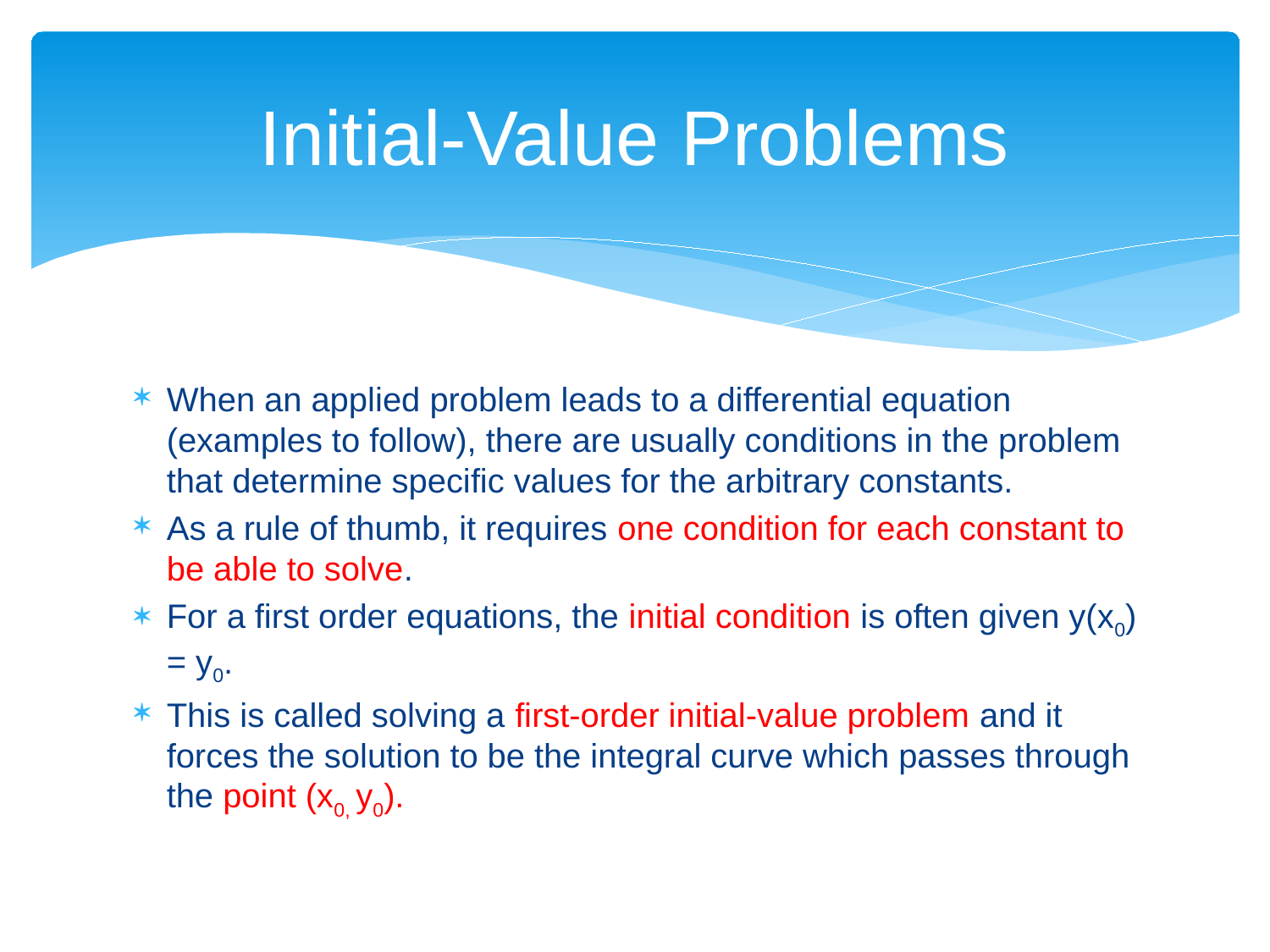

# Initial-Value Problems
When an applied problem leads to a differential equation (examples to follow), there are usually conditions in the problem that determine specific values for the arbitrary constants.
As a rule of thumb, it requires one condition for each constant to be able to solve.
For a first order equations, the initial condition is often given y(x0) = y0.
This is called solving a first-order initial-value problem and it forces the solution to be the integral curve which passes through the point (x0, y0).